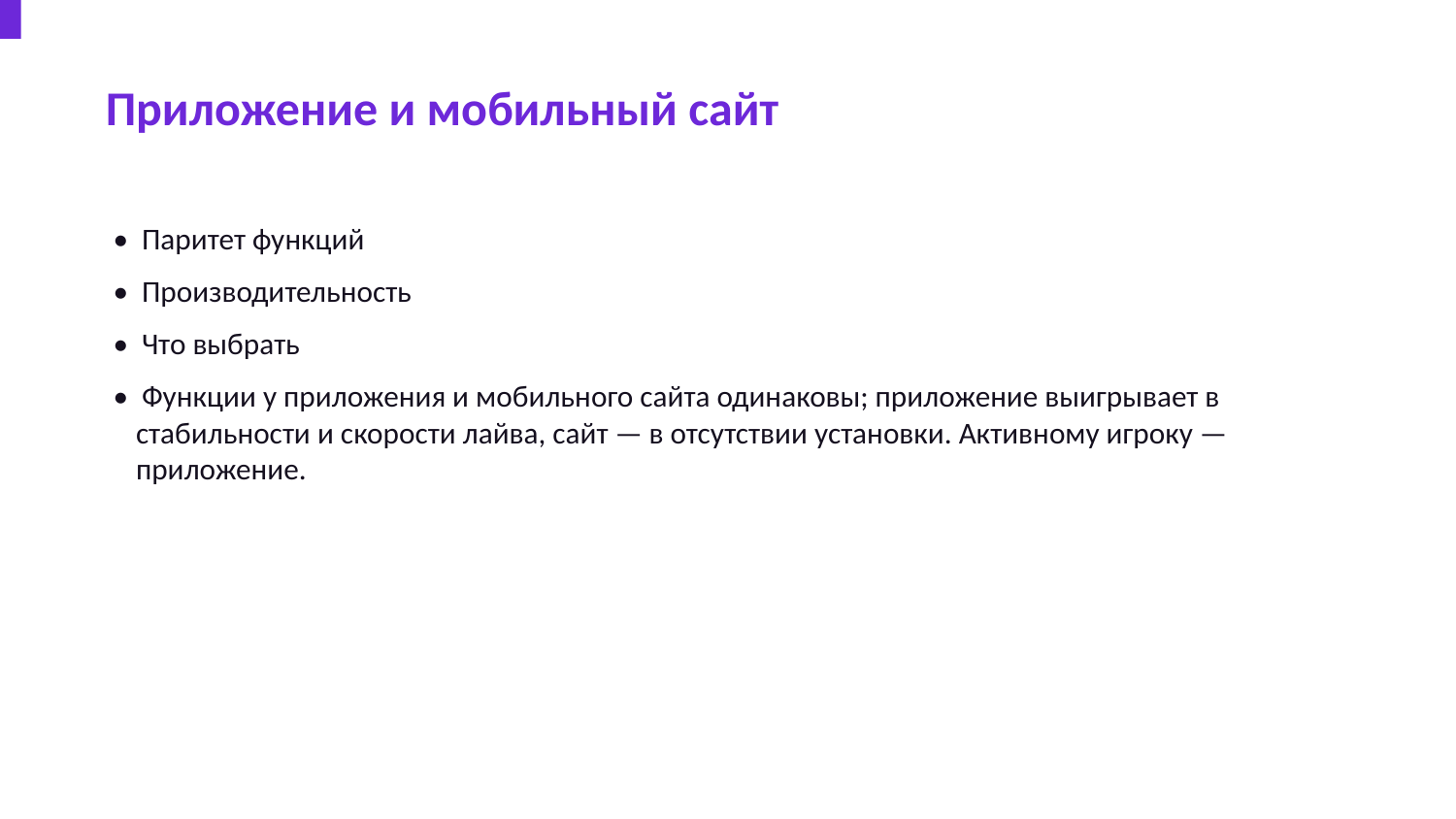

Приложение и мобильный сайт
•  Паритет функций
•  Производительность
•  Что выбрать
•  Функции у приложения и мобильного сайта одинаковы; приложение выигрывает в стабильности и скорости лайва, сайт — в отсутствии установки. Активному игроку — приложение.